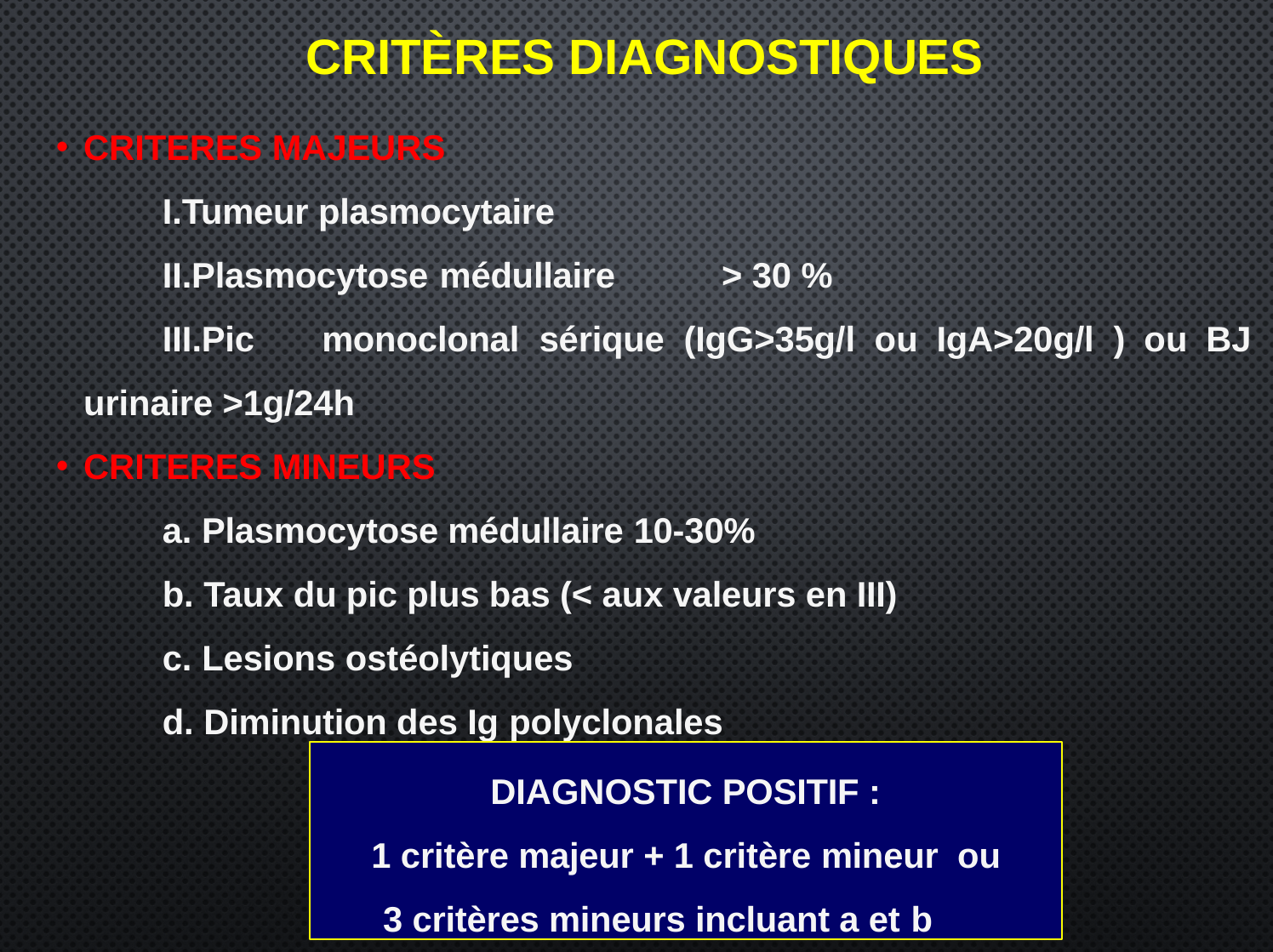

# Critères diagnostiques
CRITERES MAJEURS
Tumeur plasmocytaire
Plasmocytose médullaire	> 30 %
Pic	monoclonal	sérique	(IgG>35g/l	ou	IgA>20g/l	)	ou	BJ  urinaire >1g/24h
CRITERES MINEURS
Plasmocytose médullaire 10-30%
Taux du pic plus bas (< aux valeurs en III)
Lesions ostéolytiques
Diminution des Ig polyclonales
DIAGNOSTIC POSITIF :
1 critère majeur + 1 critère mineur  ou
3 critères mineurs incluant a et b